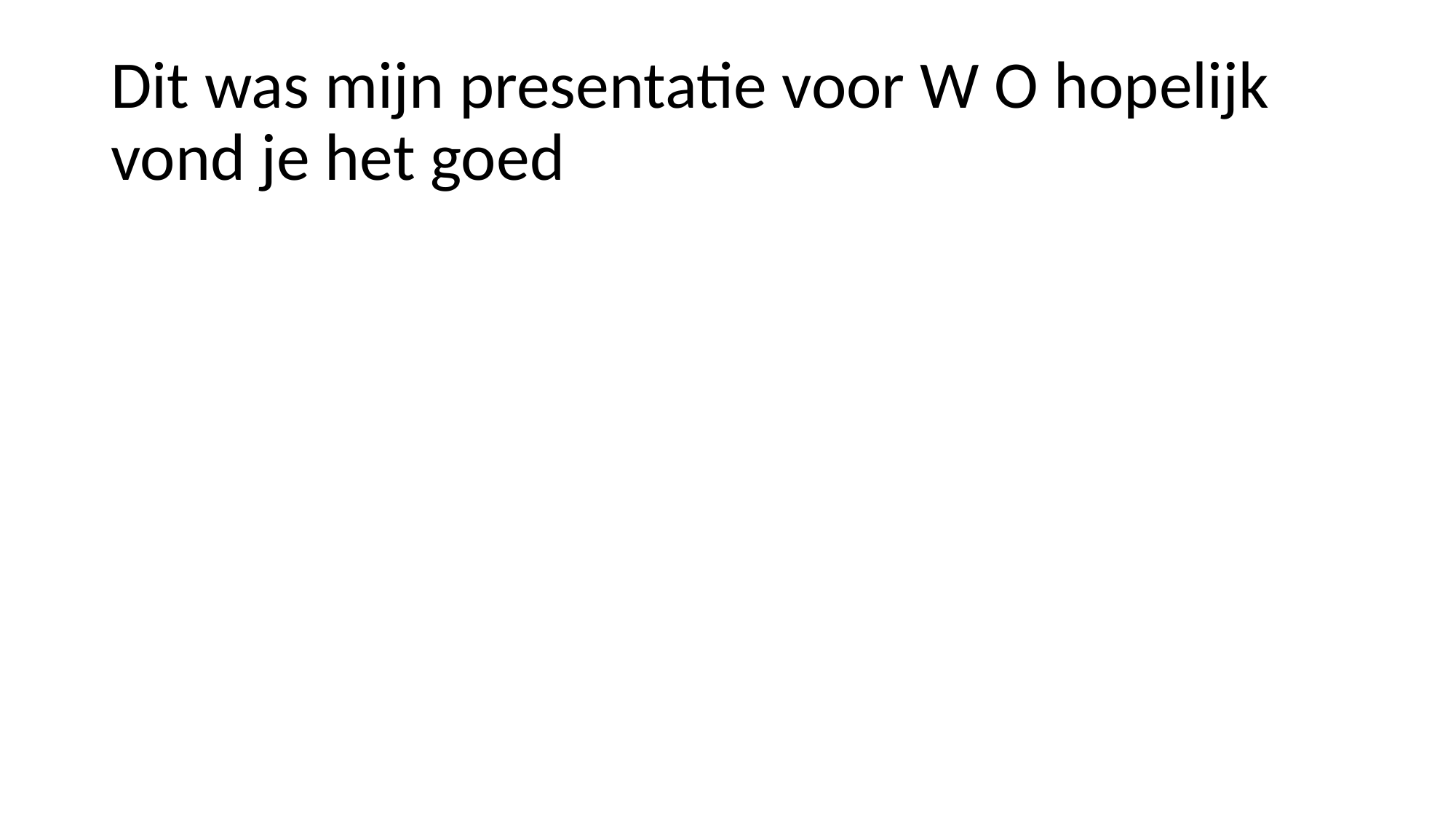

# Dit was mijn presentatie voor W O hopelijk vond je het goed